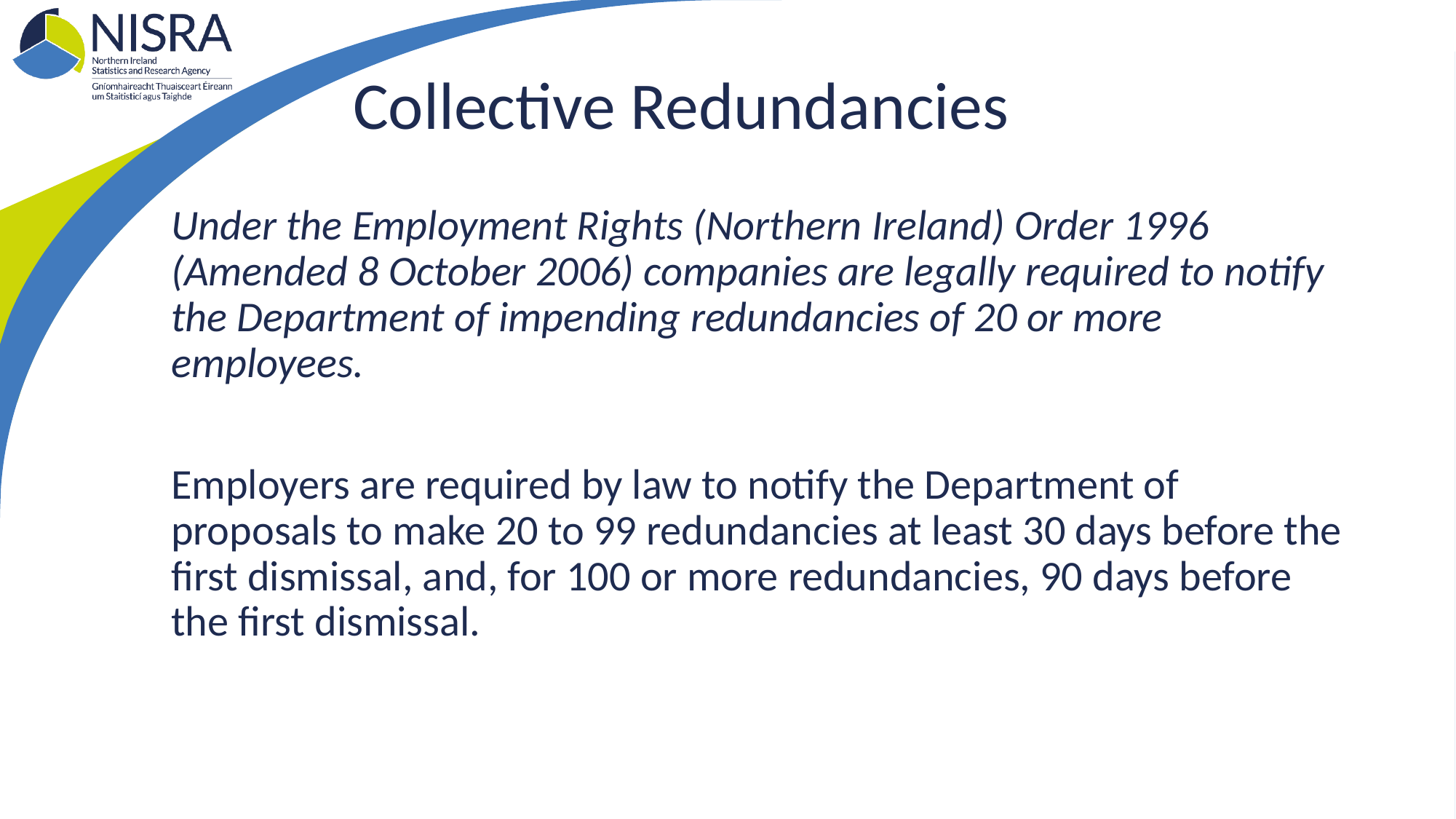

# Collective Redundancies
Under the Employment Rights (Northern Ireland) Order 1996 (Amended 8 October 2006) companies are legally required to notify the Department of impending redundancies of 20 or more employees.

Employers are required by law to notify the Department of proposals to make 20 to 99 redundancies at least 30 days before the first dismissal, and, for 100 or more redundancies, 90 days before the first dismissal.